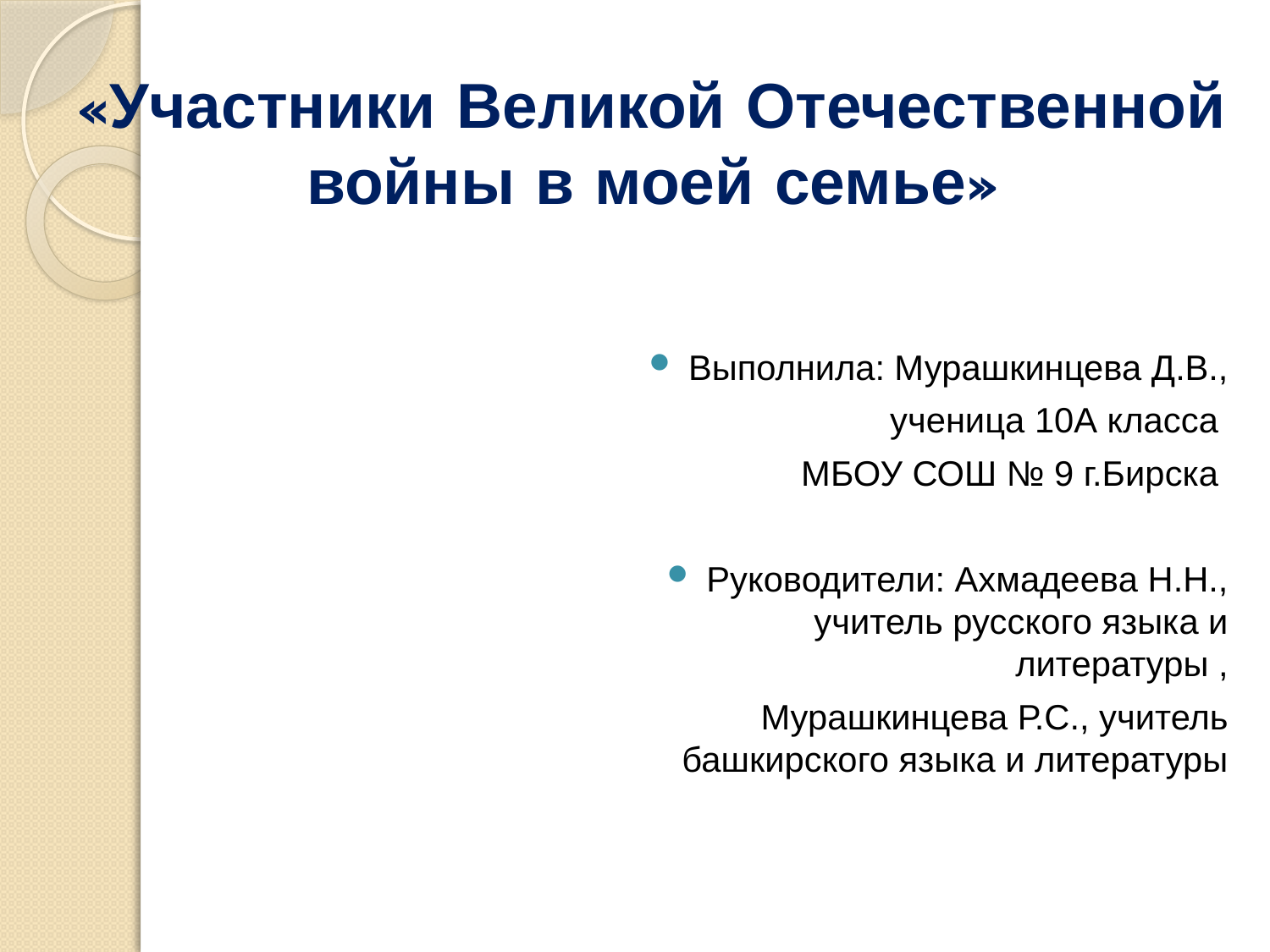

# «Участники Великой Отечественной войны в моей семье»

Выполнила: Мурашкинцева Д.В.,
ученица 10А класса
МБОУ СОШ № 9 г.Бирска

Руководители: Ахмадеева Н.Н., учитель русского языка и литературы ,
Мурашкинцева Р.С., учитель башкирского языка и литературы